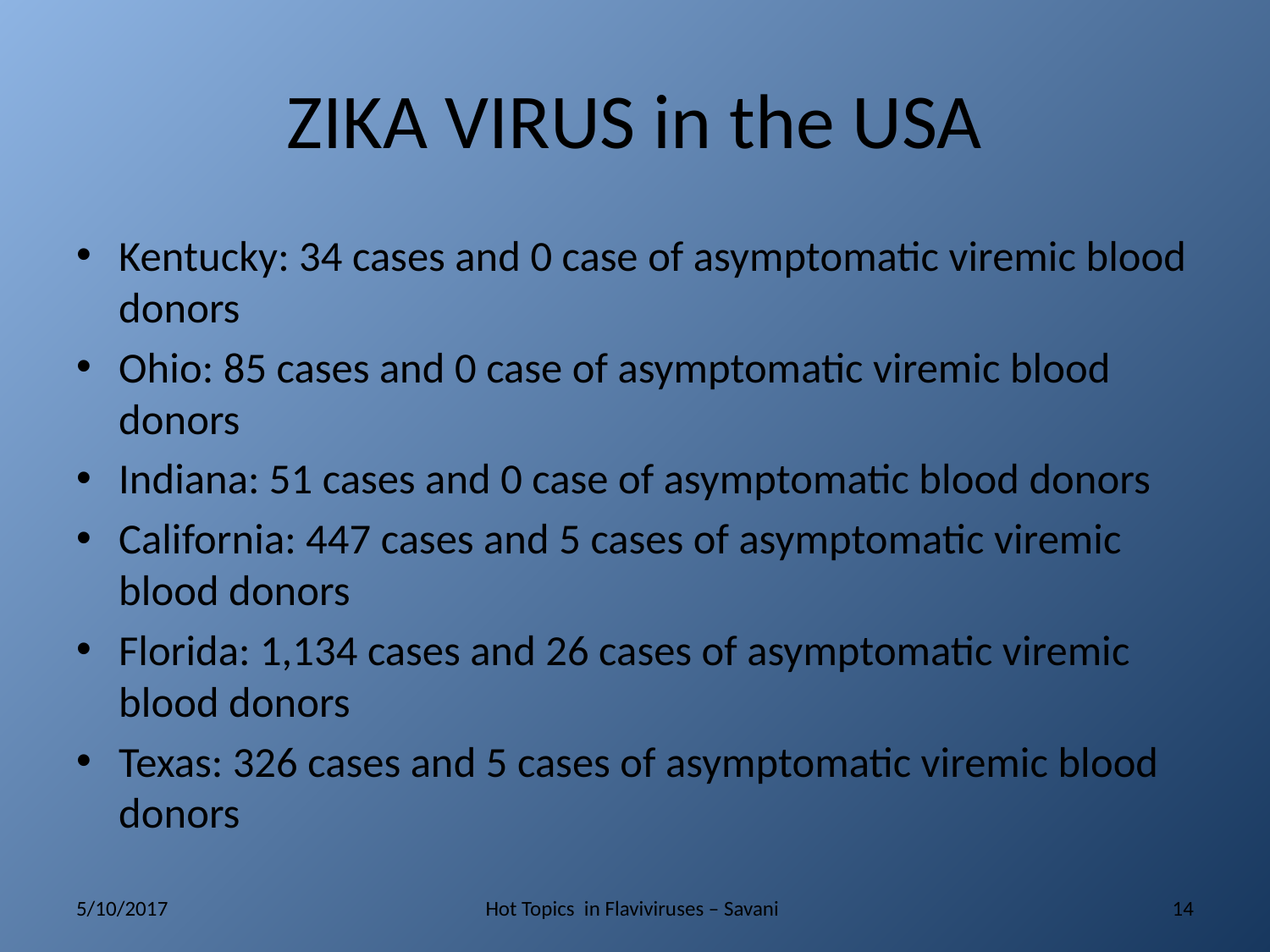

# ZIKA VIRUS in the USA
Kentucky: 34 cases and 0 case of asymptomatic viremic blood donors
Ohio: 85 cases and 0 case of asymptomatic viremic blood donors
Indiana: 51 cases and 0 case of asymptomatic blood donors
California: 447 cases and 5 cases of asymptomatic viremic blood donors
Florida: 1,134 cases and 26 cases of asymptomatic viremic blood donors
Texas: 326 cases and 5 cases of asymptomatic viremic blood donors

5/10/2017
Hot Topics  in Flaviviruses – Savani
14